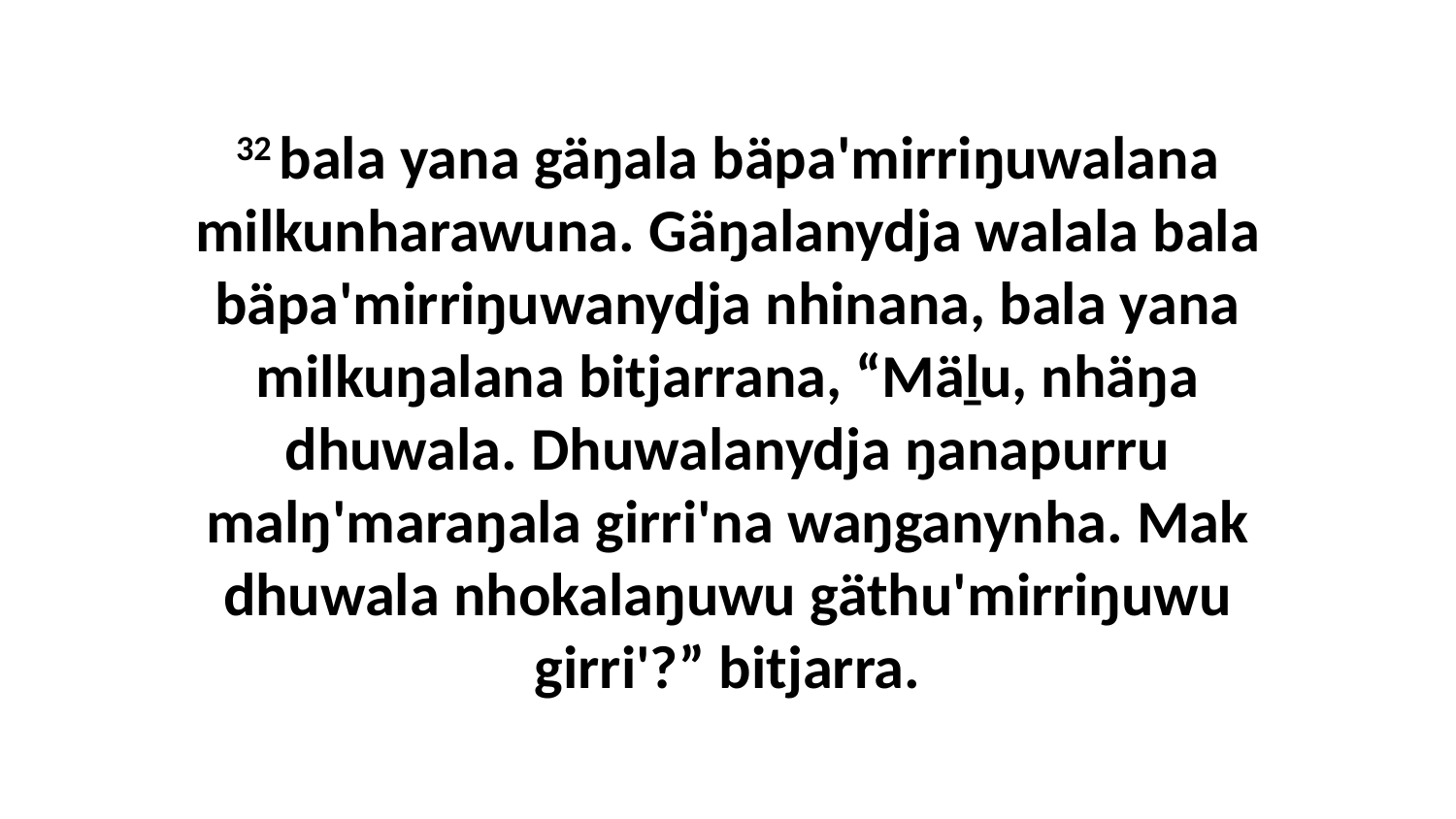

32 bala yana gäŋala bäpa'mirriŋuwalana milkunharawuna. Gäŋalanydja walala bala bäpa'mirriŋuwanydja nhinana, bala yana milkuŋalana bitjarrana, “Mäḻu, nhäŋa dhuwala. Dhuwalanydja ŋanapurru malŋ'maraŋala girri'na waŋganynha. Mak dhuwala nhokalaŋuwu gäthu'mirriŋuwu girri'?” bitjarra.